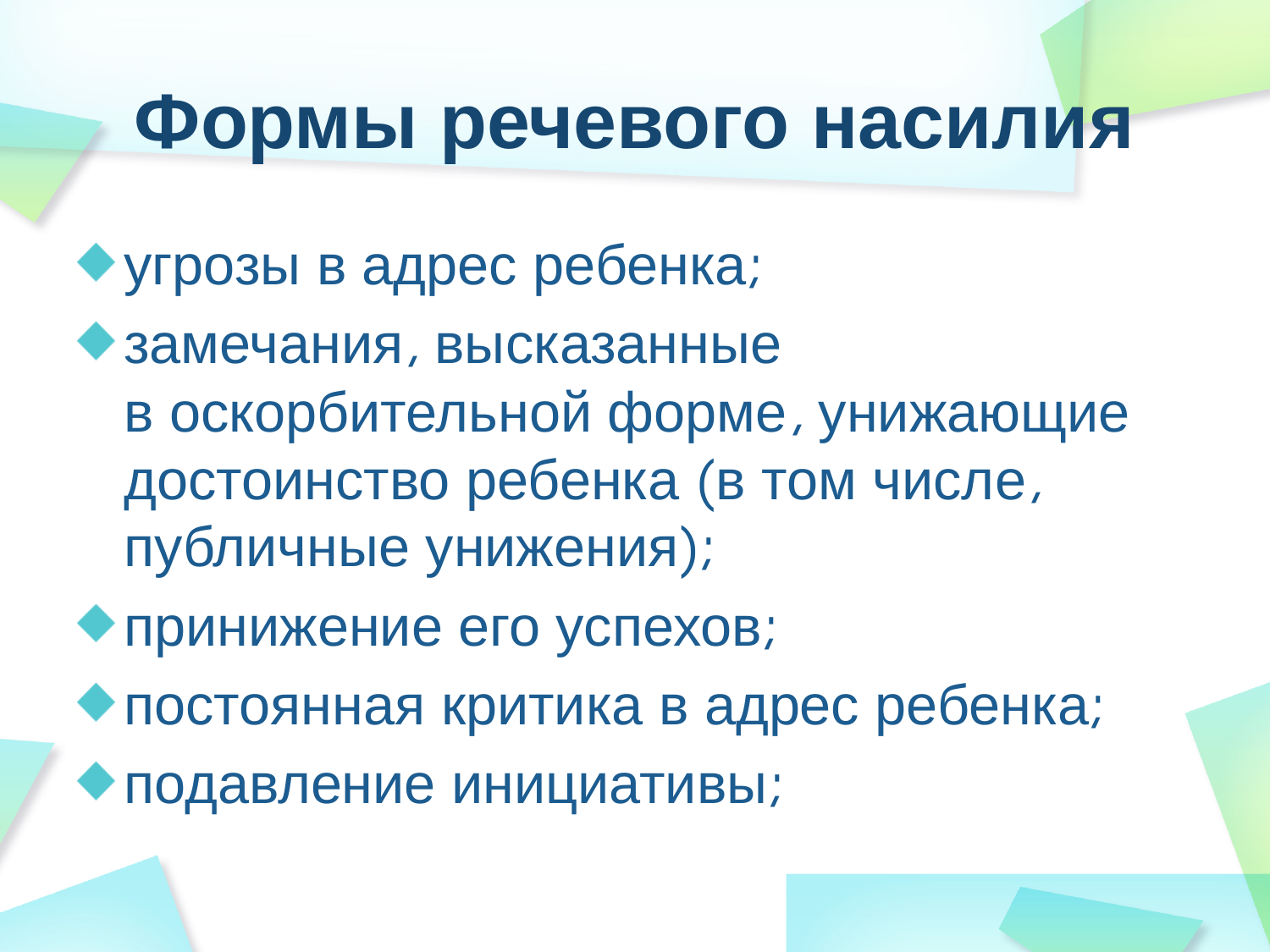

# Формы речевого насилия
угрозы в адрес ребенка;
замечания, высказанные в оскорбительной форме, унижающие достоинство ребенка (в том числе, публичные унижения);
принижение его успехов;
постоянная критика в адрес ребенка;
подавление инициативы;